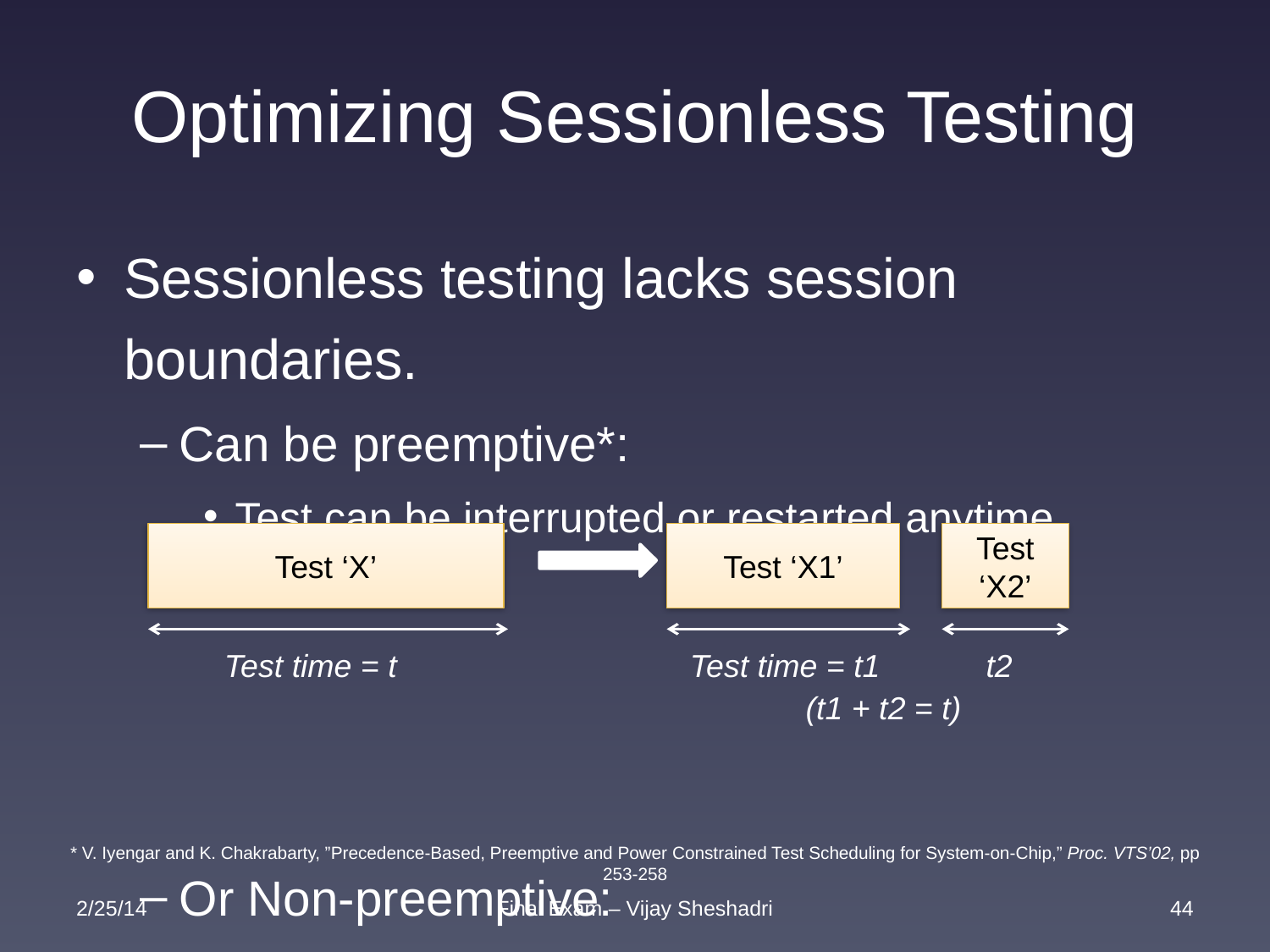

# Optimizing Sessionless Testing
Sessionless testing lacks session boundaries.
Can be preemptive*:
Test can be interrupted or restarted anytime.

Or Non-preemptive:
Tests are run to completion without interruption.

Test ‘X’
Test ‘X1’
Test ‘X2’

Test time = t
Test time = t1
t2
(t1 + t2 = t)
* V. Iyengar and K. Chakrabarty, ”Precedence-Based, Preemptive and Power Constrained Test Scheduling for System-on-Chip,” Proc. VTS’02, pp 253-258
2/25/14
Final Exam – Vijay Sheshadri
44